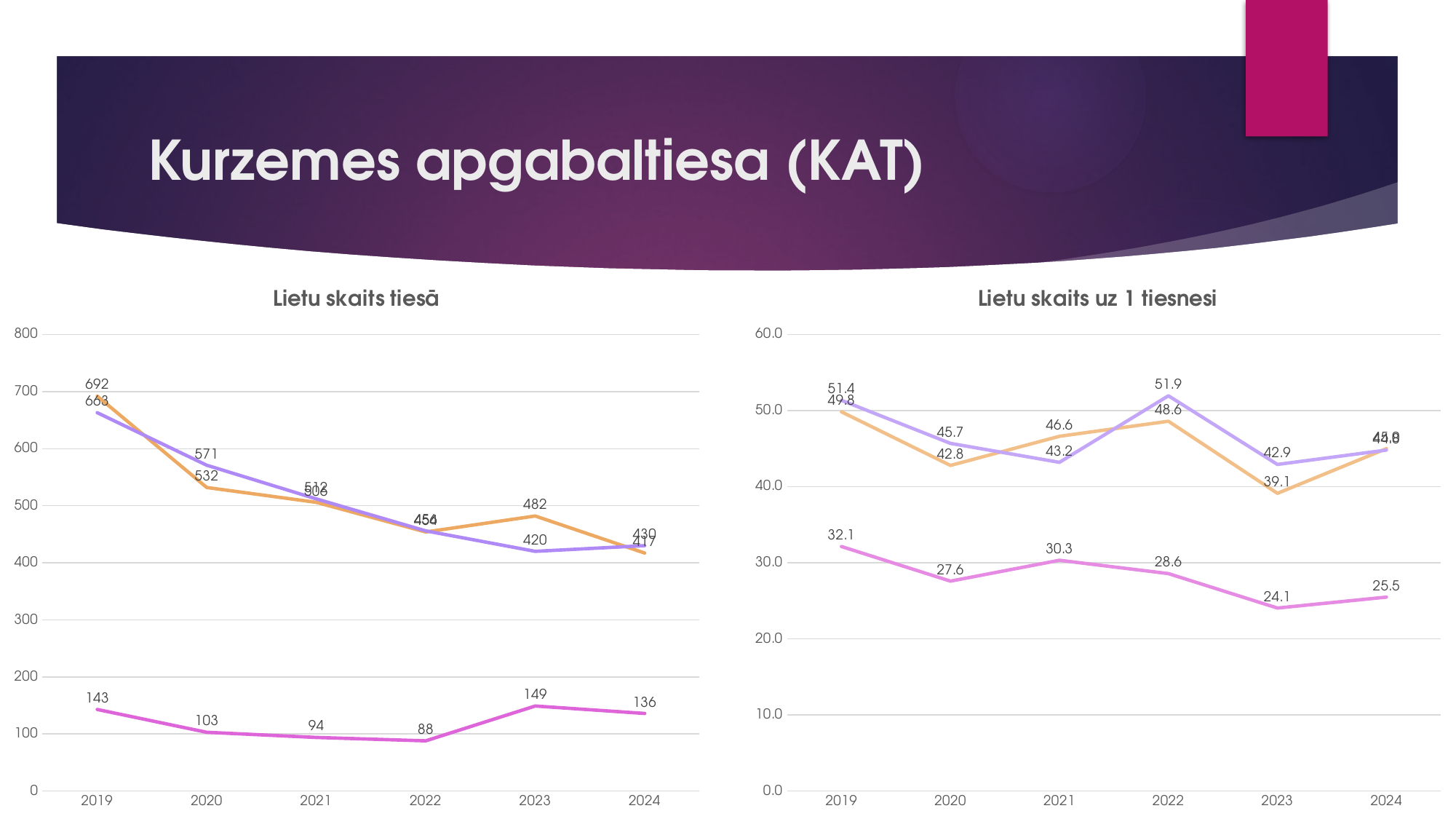

# Kurzemes apgabaltiesa (KAT)

[unsupported chart]

[unsupported chart]